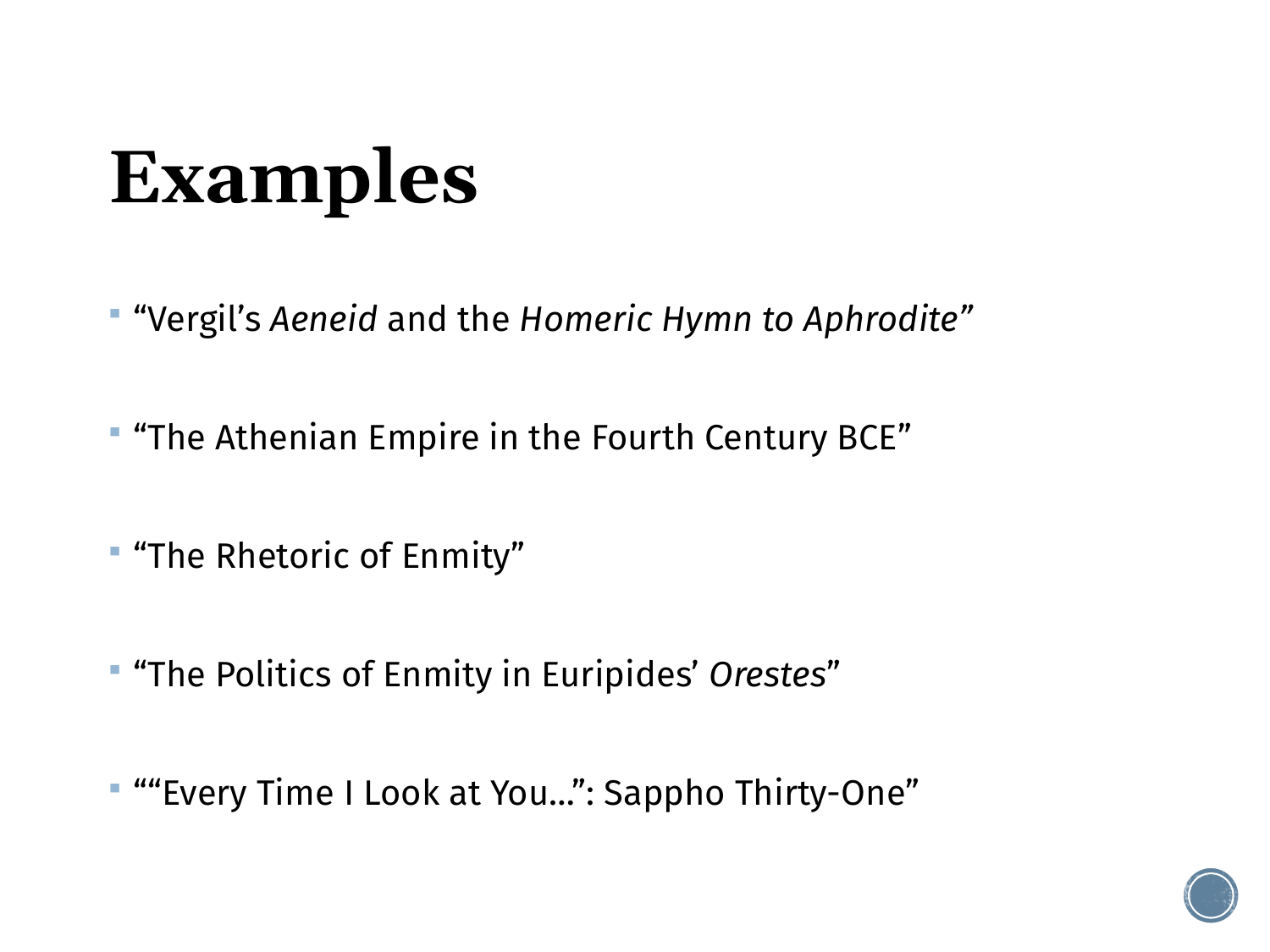

# Examples
“Vergil’s Aeneid and the Homeric Hymn to Aphrodite”

“The Athenian Empire in the Fourth Century BCE”

“The Rhetoric of Enmity”

“The Politics of Enmity in Euripides’ Orestes”

““Every Time I Look at You…”: Sappho Thirty-One”